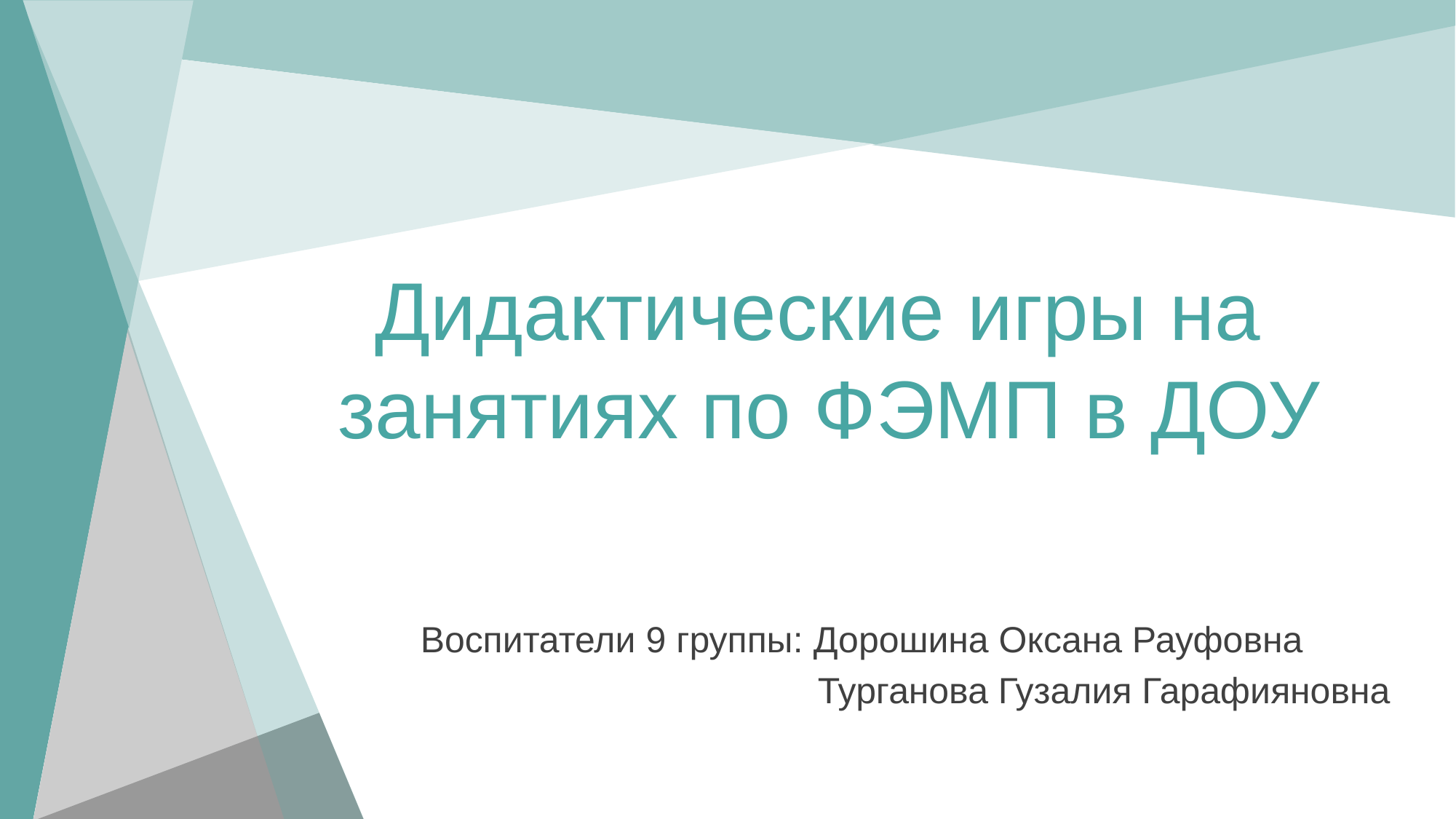

# Дидактические игры на
 занятиях по ФЭМП в ДОУ
Воспитатели 9 группы: Дорошина Оксана Рауфовна
                                       Турганова Гузалия Гарафияновна